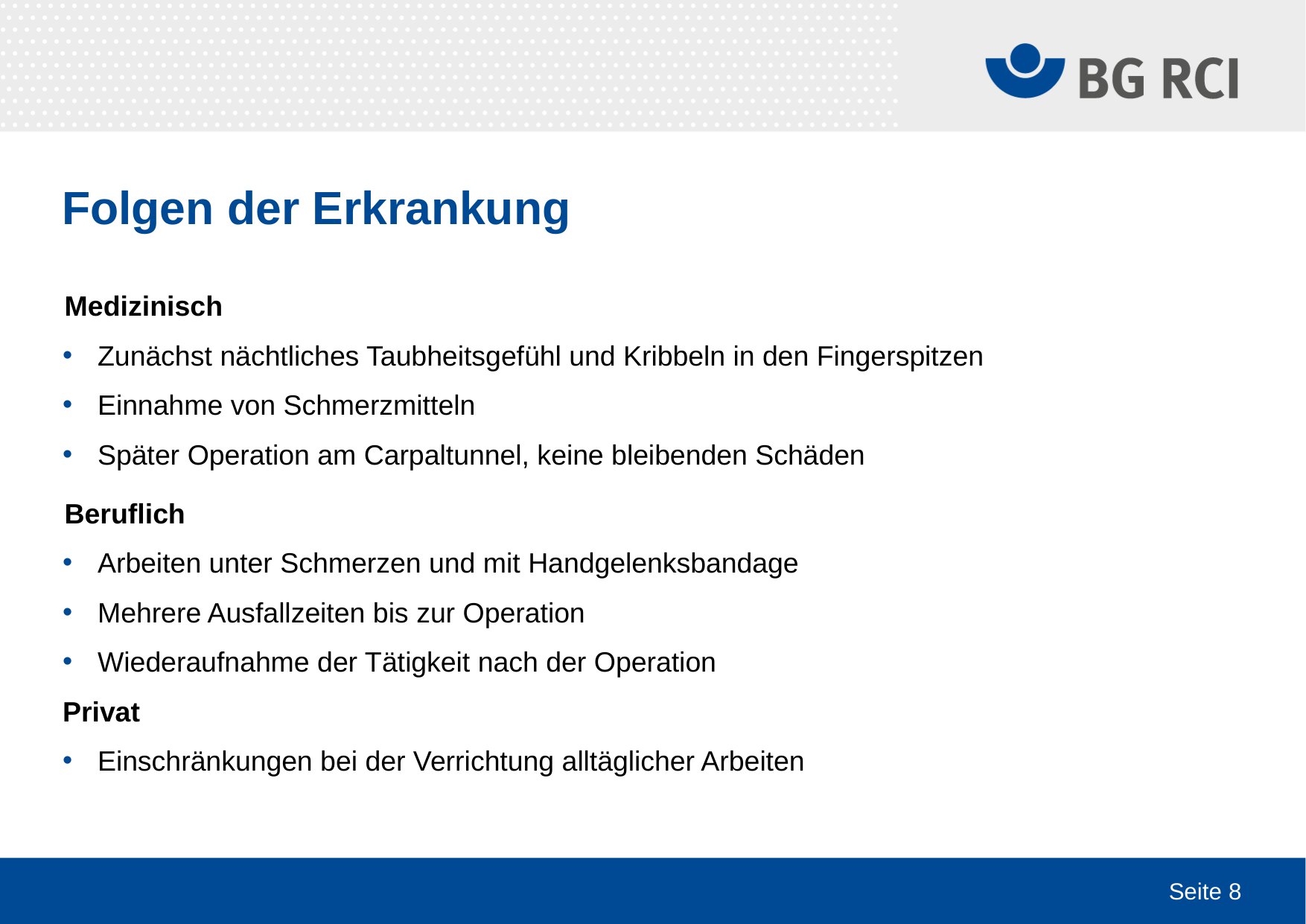

# Folgen der Erkrankung
Medizinisch
Zunächst nächtliches Taubheitsgefühl und Kribbeln in den Fingerspitzen
Einnahme von Schmerzmitteln
Später Operation am Carpaltunnel, keine bleibenden Schäden
Beruflich
Arbeiten unter Schmerzen und mit Handgelenksbandage
Mehrere Ausfallzeiten bis zur Operation
Wiederaufnahme der Tätigkeit nach der Operation
Privat
Einschränkungen bei der Verrichtung alltäglicher Arbeiten
Seite 8